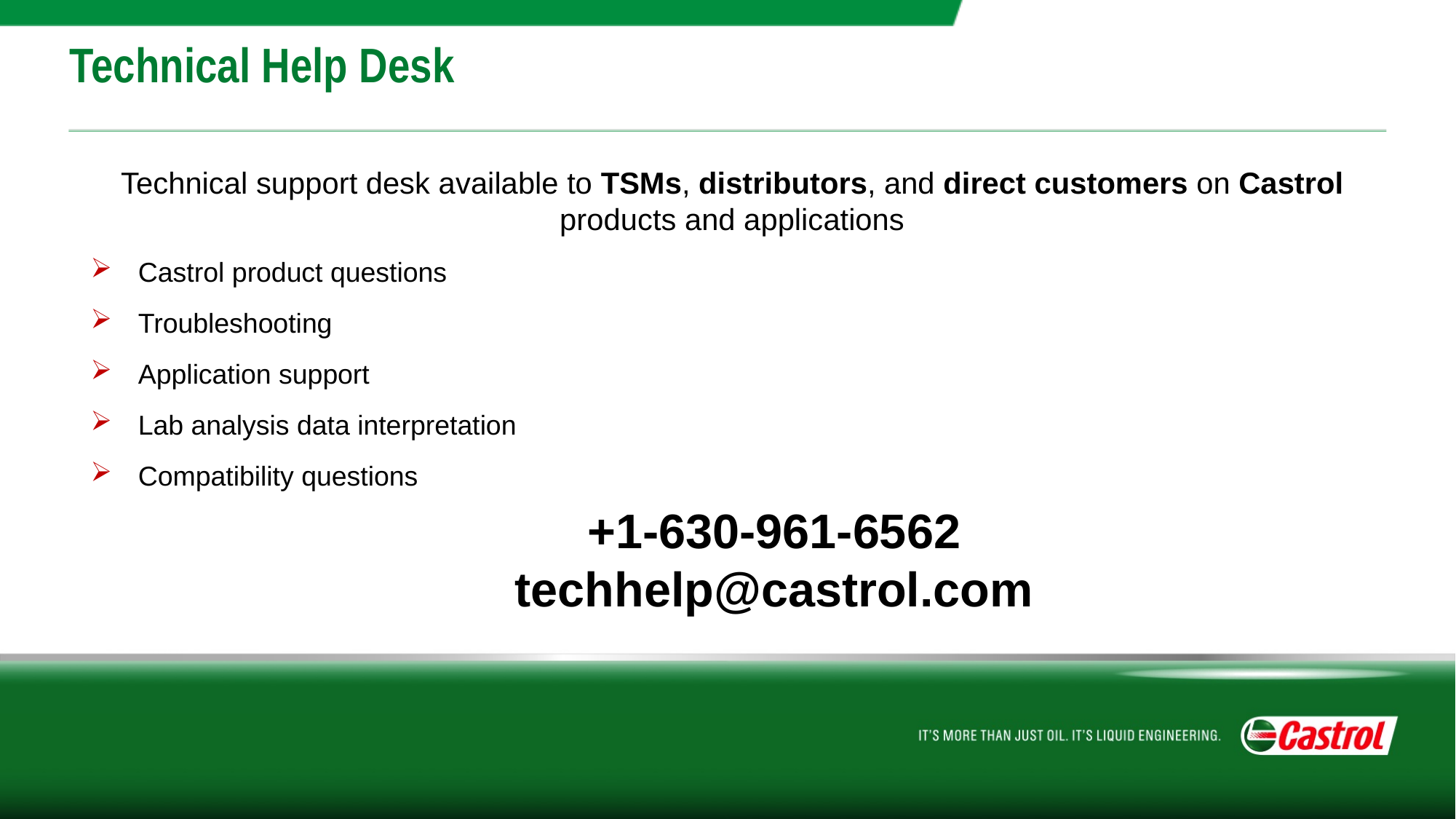

# Technical Help Desk
Technical support desk available to TSMs, distributors, and direct customers on Castrol products and applications
Castrol product questions
Troubleshooting
Application support
Lab analysis data interpretation
Compatibility questions
+1-630-961-6562
techhelp@castrol.com